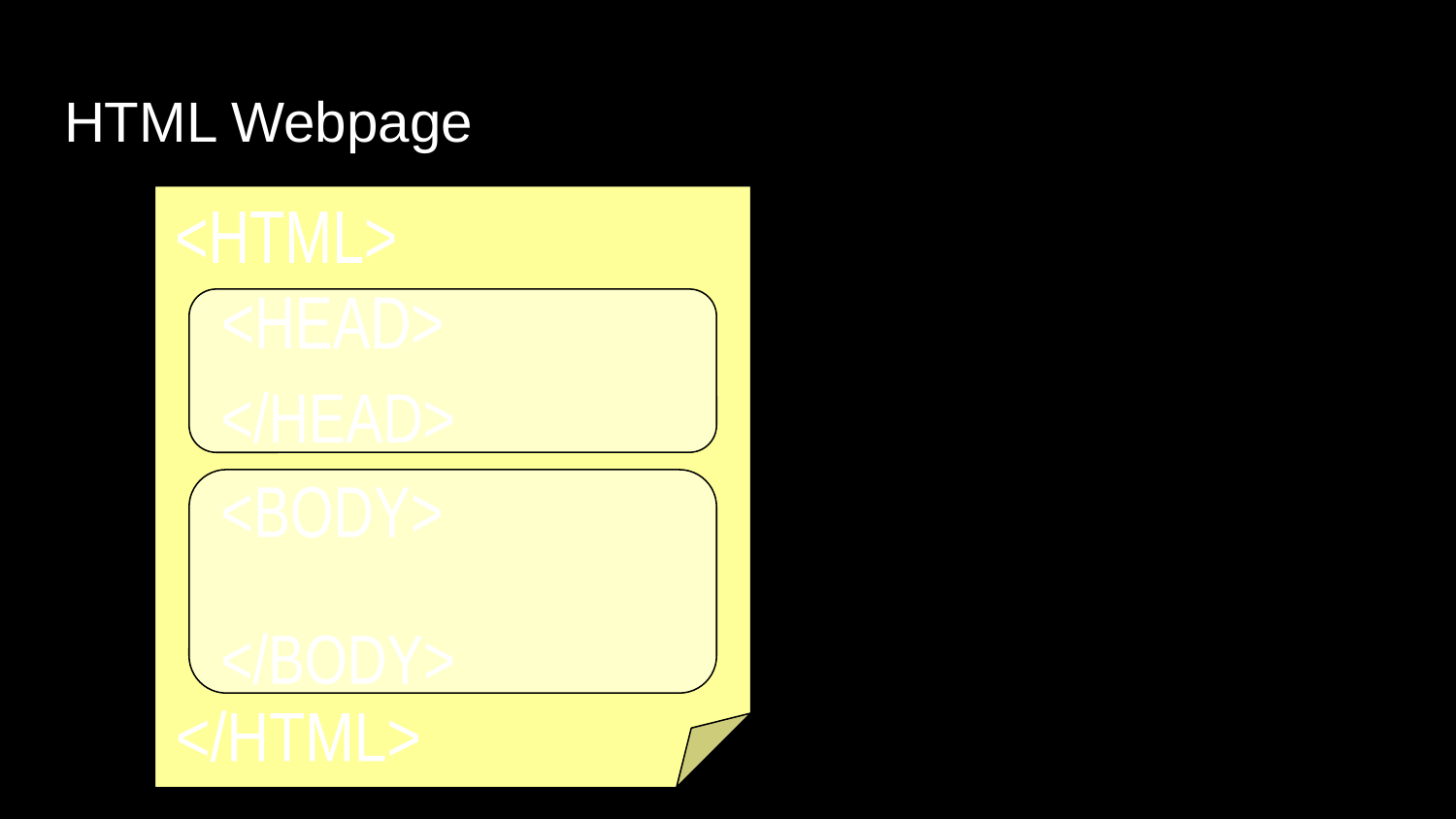

# HTML Webpage

<HTML>

<HEAD>
</HEAD>

<BODY>
</BODY>
</HTML>